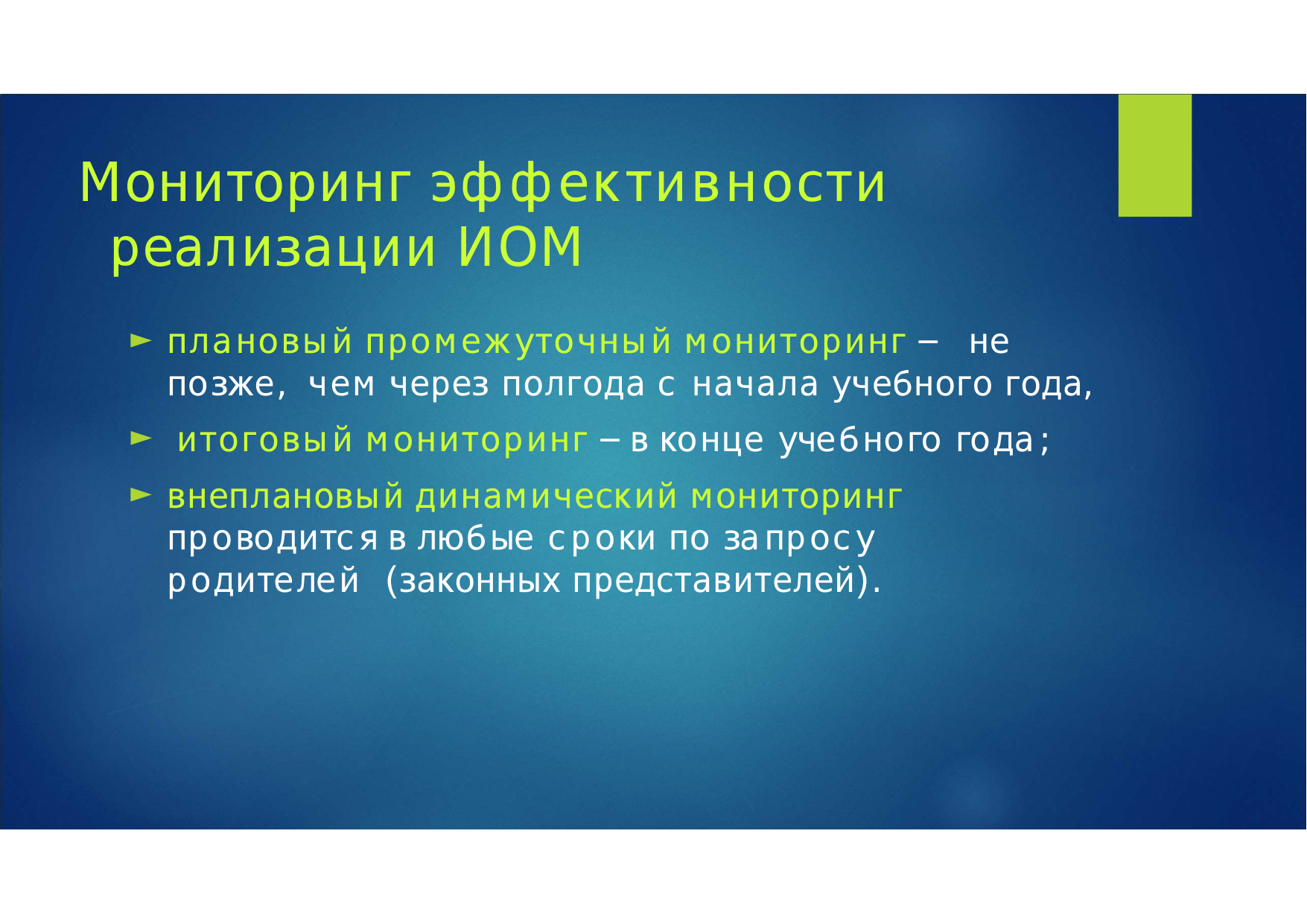

# Мониторинг эффективности  реализации ИОМ
плановый промежуточный мониторинг –	не позже,  чем через полгода с начала учебного года,
итоговый мониторинг – в конце учебного года;
внеплановый динамический мониторинг  проводится в любые сроки по запросу родителей  (законных представителей).